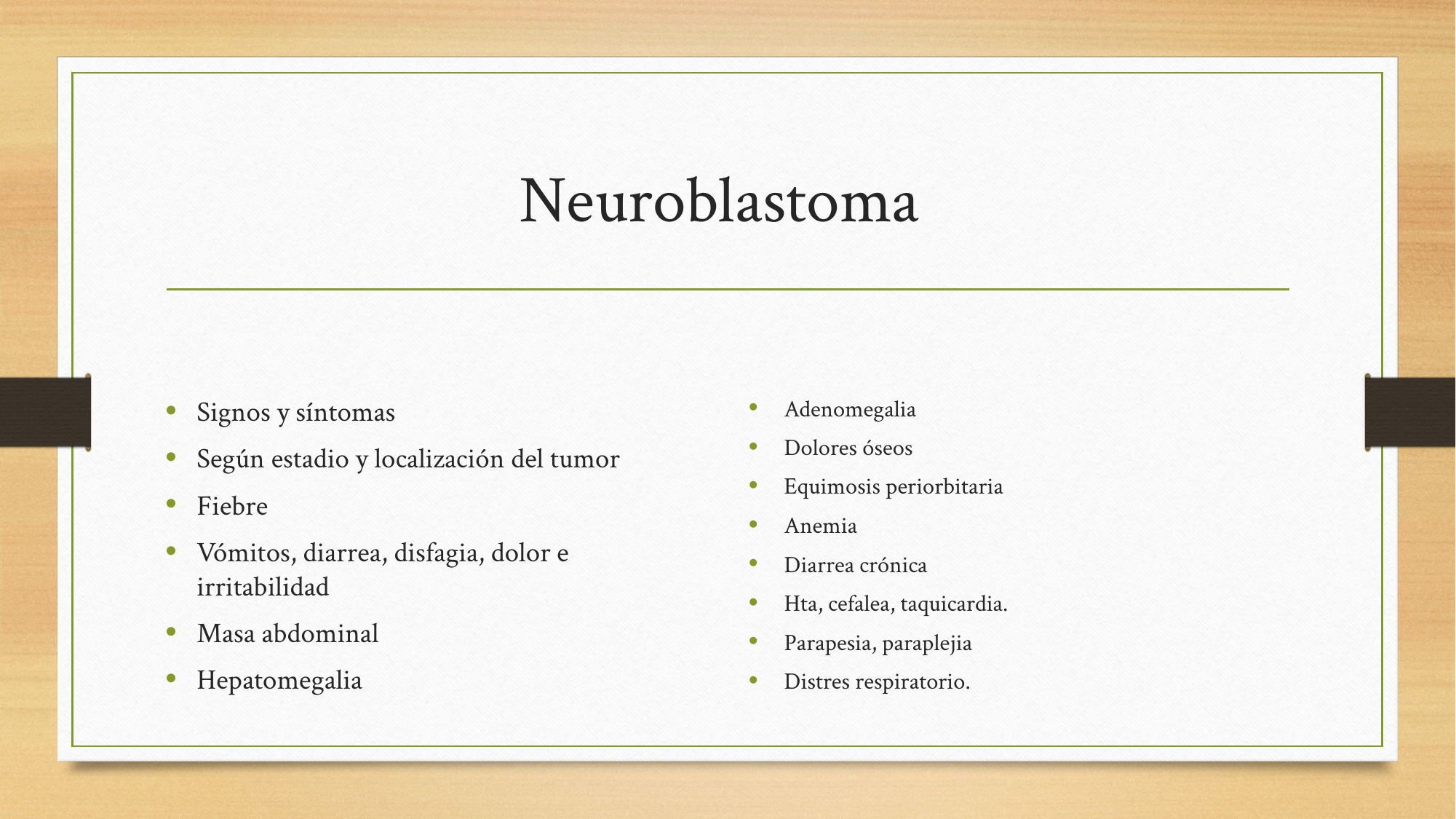

# Neuroblastoma
Signos y síntomas
Según estadio y localización del tumor
Fiebre
Vómitos, diarrea, disfagia, dolor e irritabilidad
Masa abdominal
Hepatomegalia
Adenomegalia
Dolores óseos
Equimosis periorbitaria
Anemia
Diarrea crónica
Hta, cefalea, taquicardia.
Parapesia, paraplejia
Distres respiratorio.